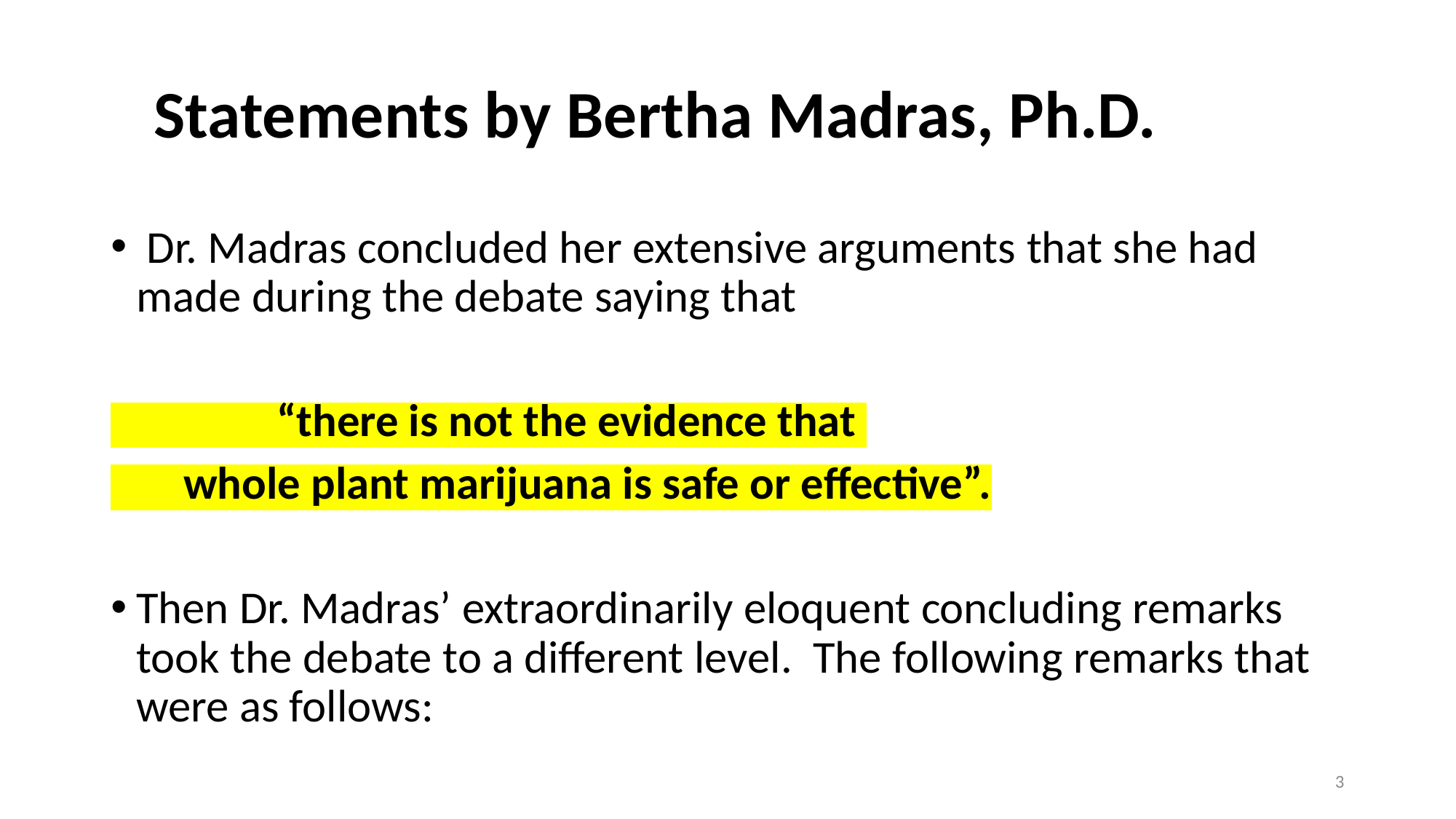

# Statements by Bertha Madras, Ph.D.
 Dr. Madras concluded her extensive arguments that she had made during the debate saying that

                “there is not the evidence that
       whole plant marijuana is safe or effective”.

Then Dr. Madras’ extraordinarily eloquent concluding remarks took the debate to a different level.  The following remarks that were as follows:

3